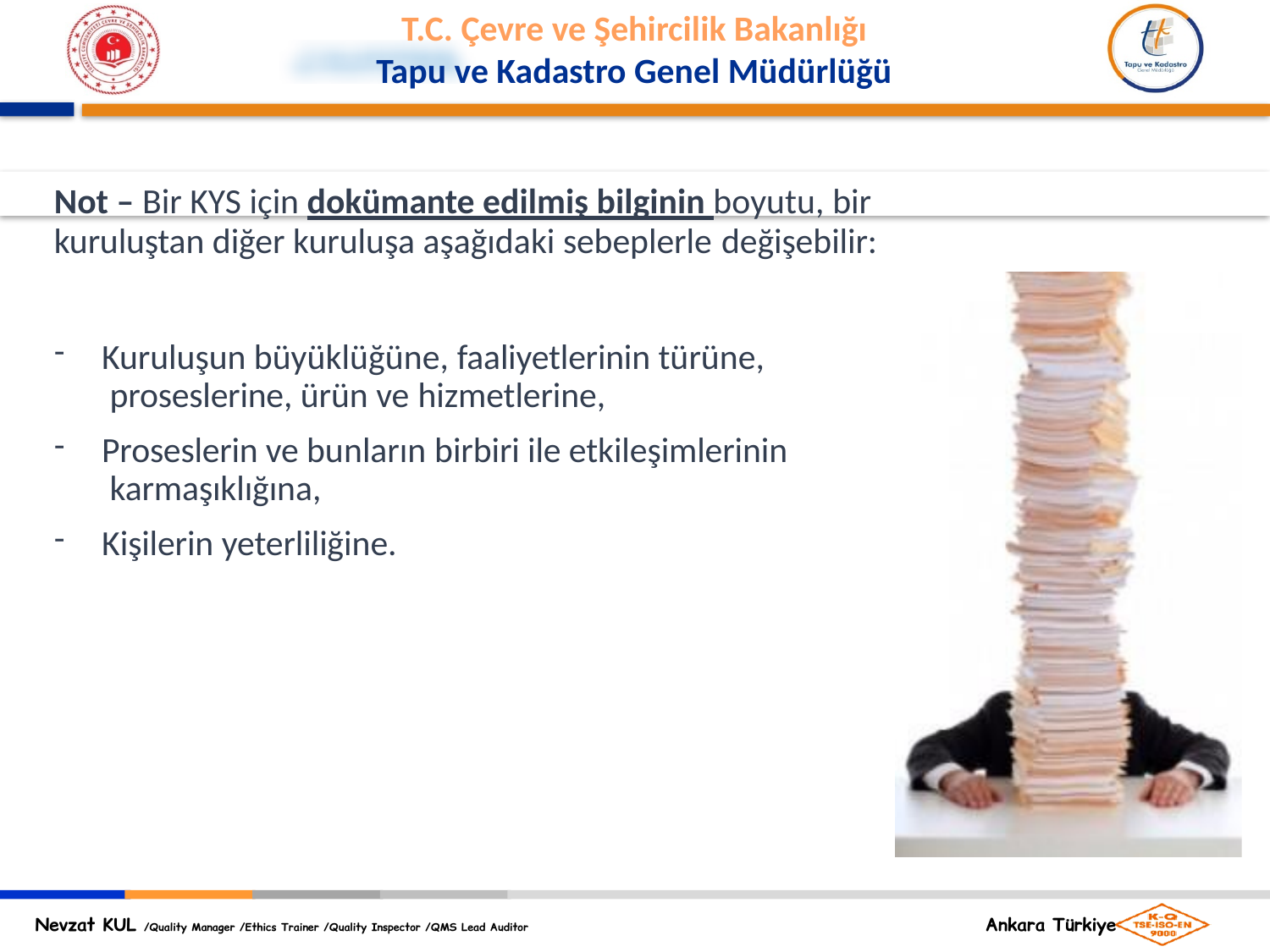

Not – Bir KYS için dokümante edilmiş bilginin boyutu, bir
kuruluştan diğer kuruluşa aşağıdaki sebeplerle değişebilir:

Kuruluşun büyüklüğüne, faaliyetlerinin türüne,  proseslerine, ürün ve hizmetlerine,
Proseslerin ve bunların birbiri ile etkileşimlerinin  karmaşıklığına,
Kişilerin yeterliliğine.